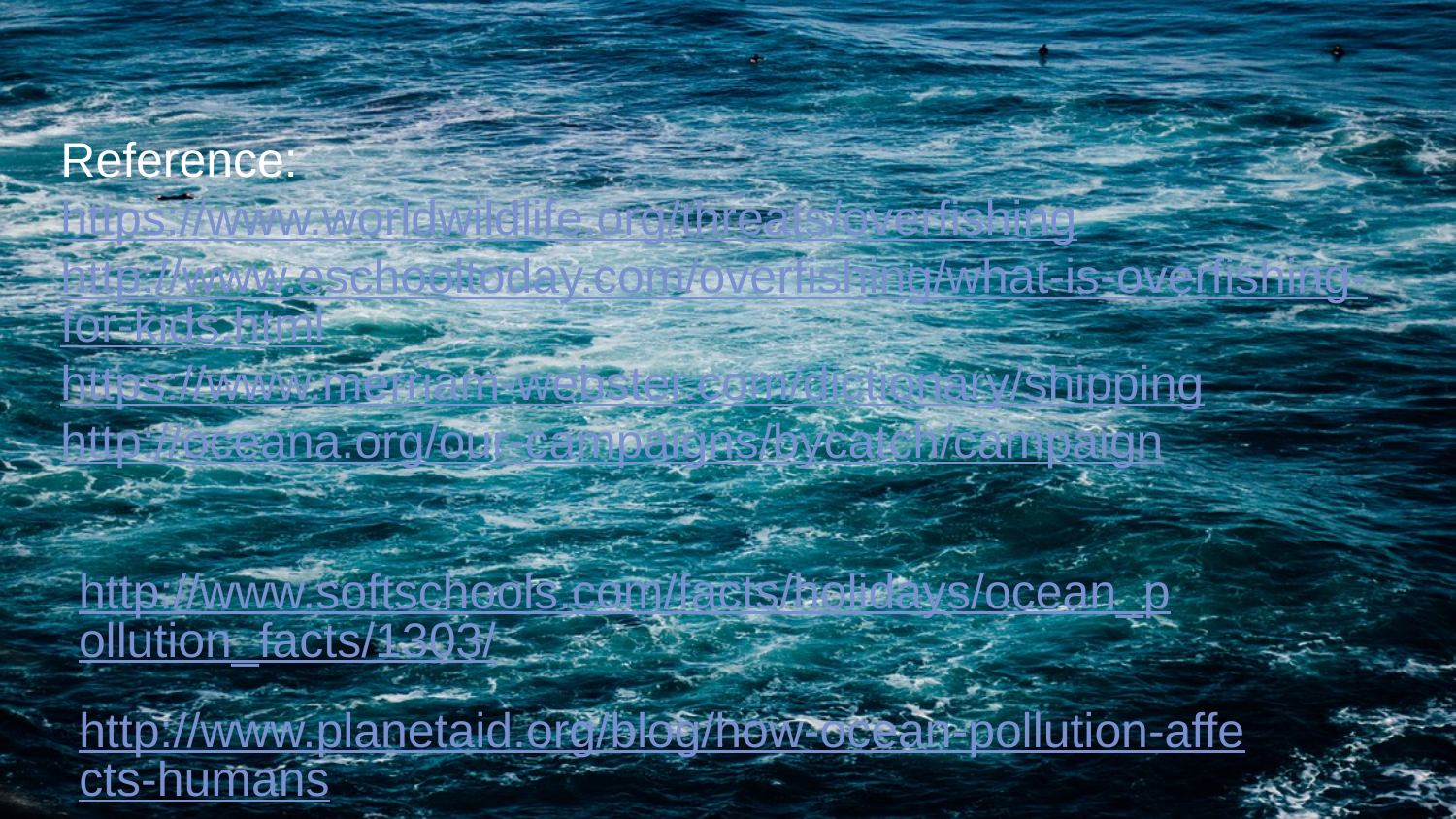

Reference:
https://www.worldwildlife.org/threats/overfishing
http://www.eschooltoday.com/overfishing/what-is-overfishing-for-kids.html
https://www.merriam-webster.com/dictionary/shipping
http://oceana.org/our-campaigns/bycatch/campaign

http://www.softschools.com/facts/holidays/ocean_pollution_facts/1303/
http://www.planetaid.org/blog/how-ocean-pollution-affects-humans